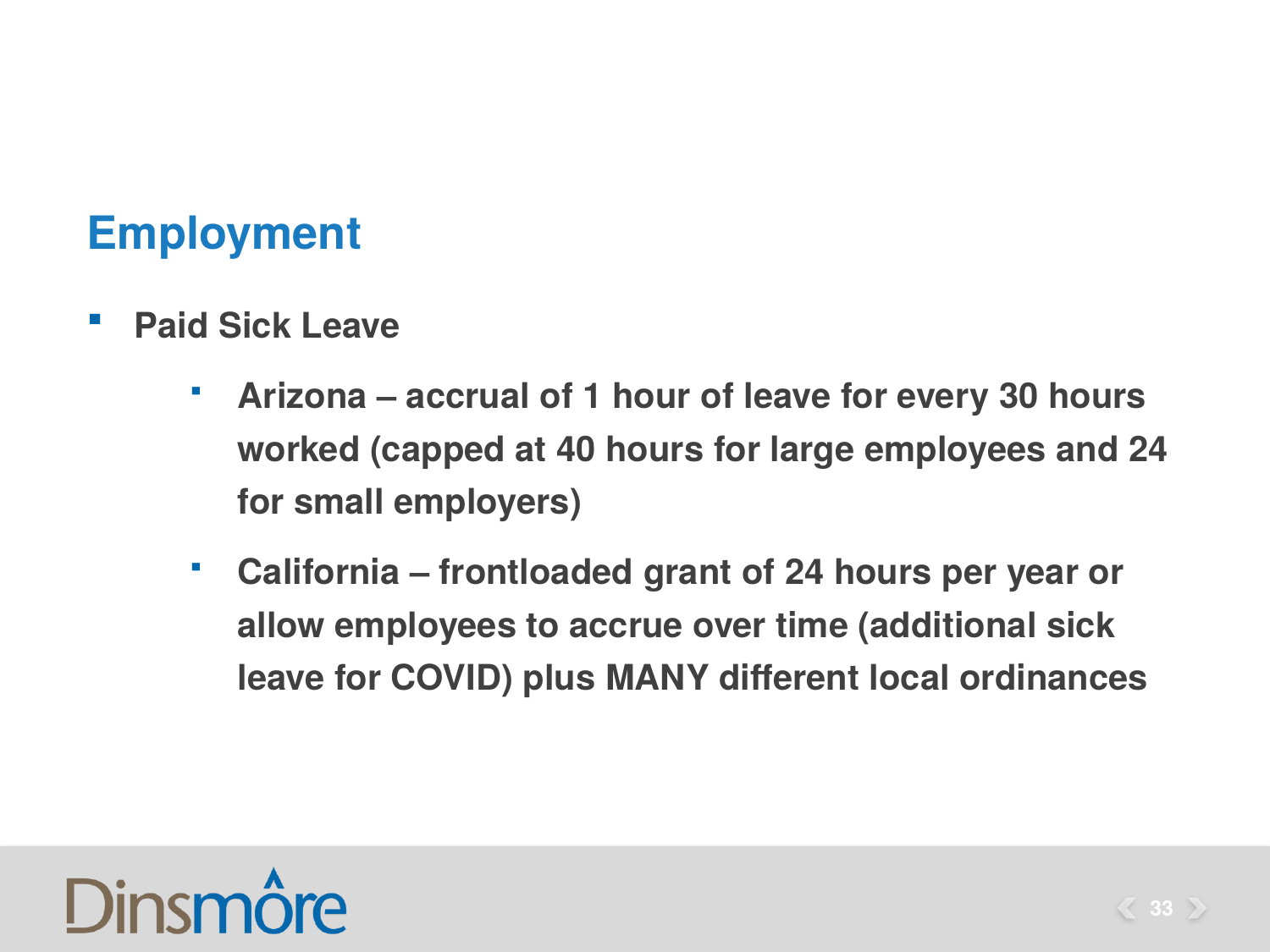

# Employment
Paid Sick Leave
Arizona – accrual of 1 hour of leave for every 30 hours worked (capped at 40 hours for large employees and 24 for small employers)
California – frontloaded grant of 24 hours per year or allow employees to accrue over time (additional sick leave for COVID) plus MANY different local ordinances

33